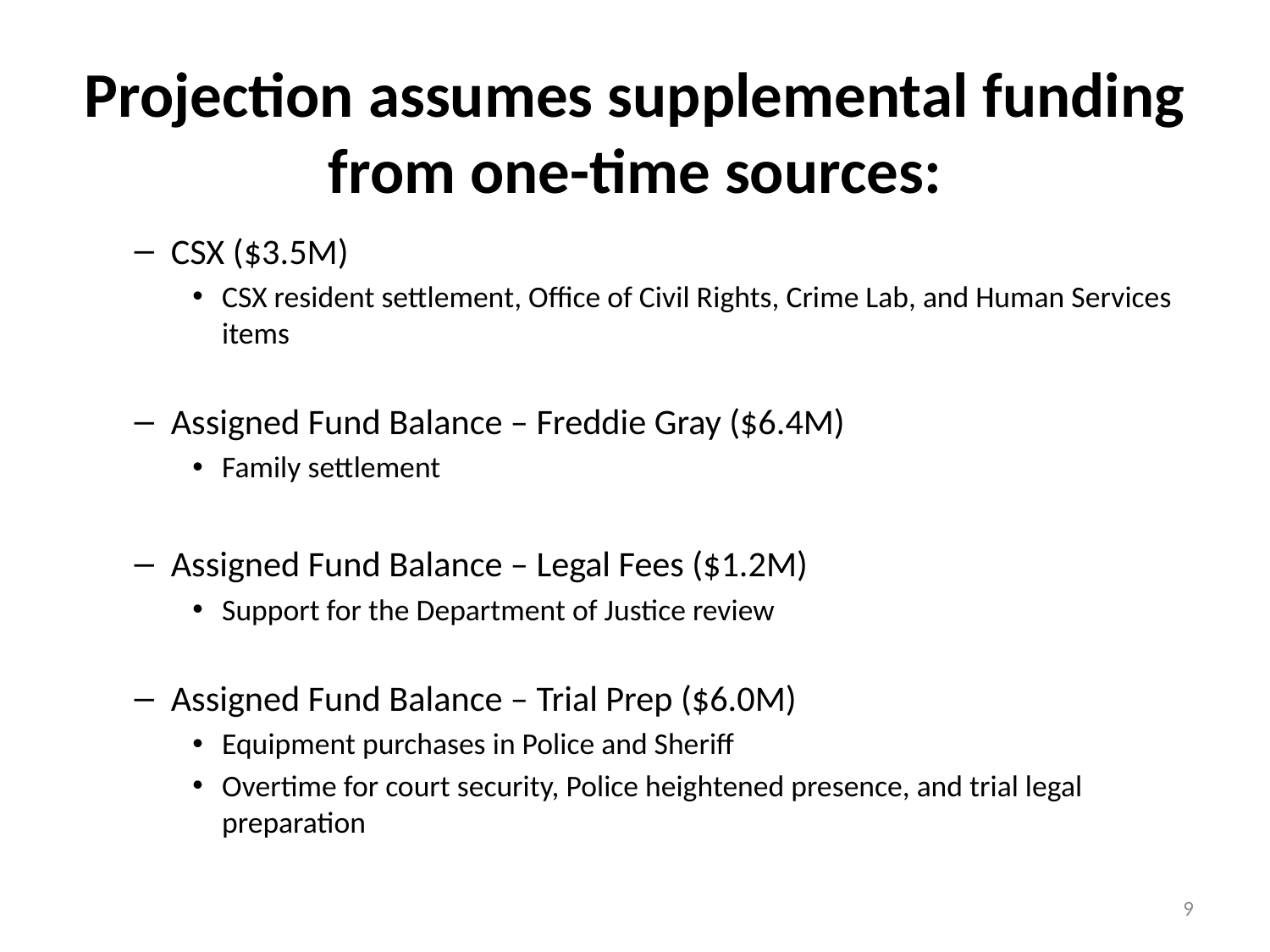

# Projection assumes supplemental funding from one-time sources:
CSX ($3.5M)
CSX resident settlement, Office of Civil Rights, Crime Lab, and Human Services items

Assigned Fund Balance – Freddie Gray ($6.4M)
Family settlement

Assigned Fund Balance – Legal Fees ($1.2M)
Support for the Department of Justice review

Assigned Fund Balance – Trial Prep ($6.0M)
Equipment purchases in Police and Sheriff
Overtime for court security, Police heightened presence, and trial legal preparation

9